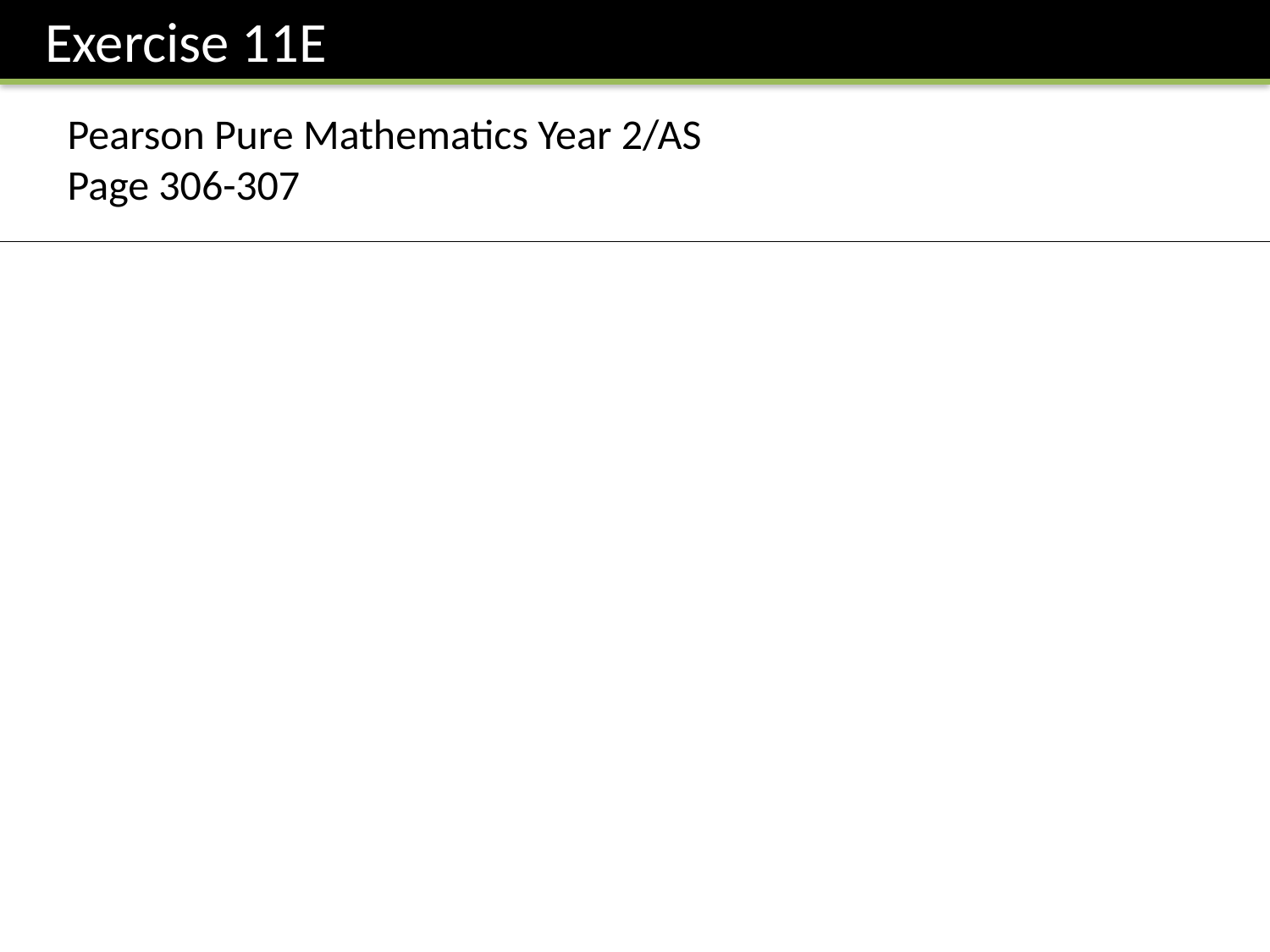

Exercise 11E
Pearson Pure Mathematics Year 2/AS
Page 306-307